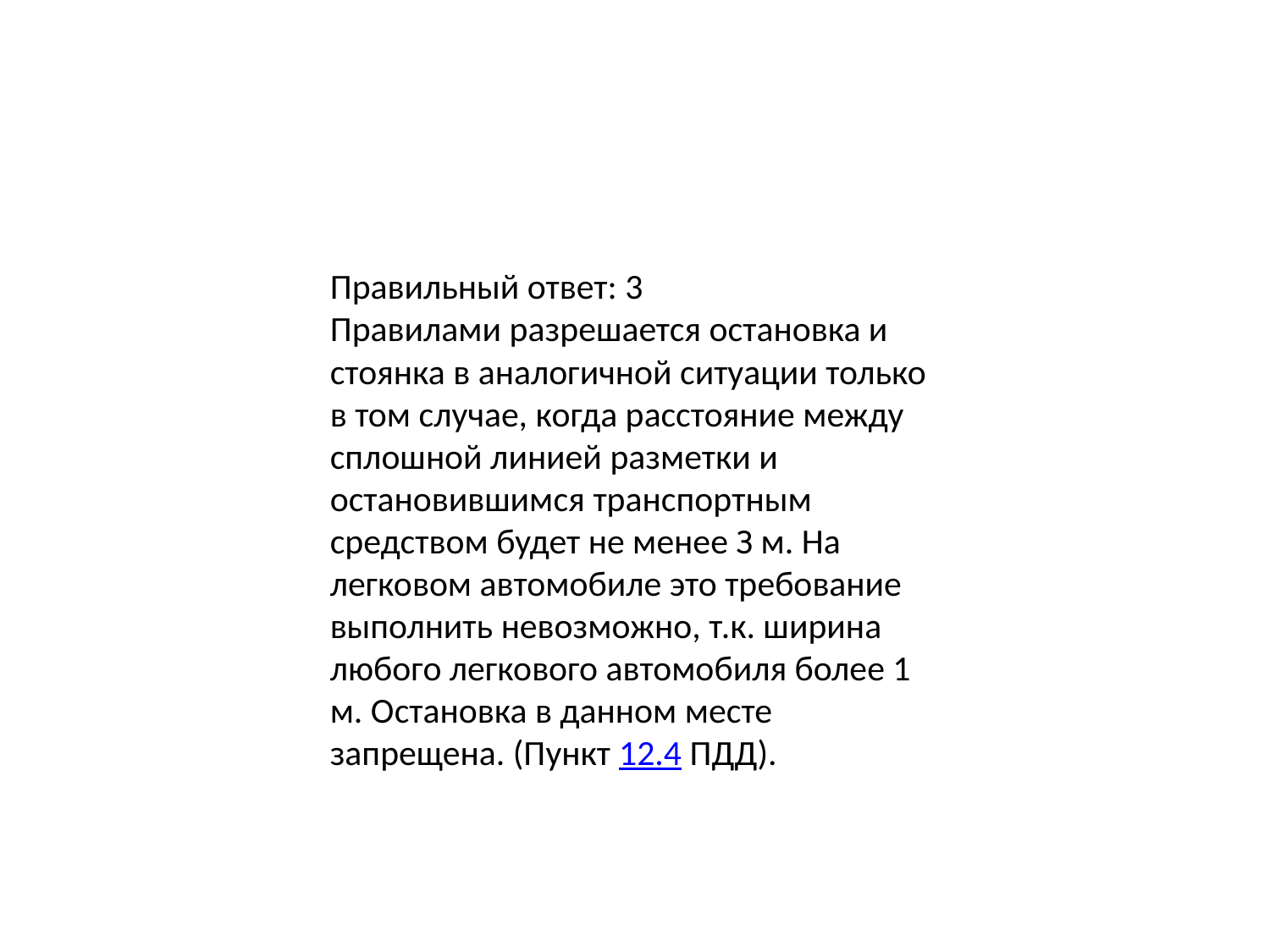

Правильный ответ: 3
Правилами разрешается остановка и стоянка в аналогичной ситуации только в том случае, когда расстояние между сплошной линией разметки и остановившимся транспортным средством будет не менее З м. На легковом автомобиле это требование выполнить невозможно, т.к. ширина любого легкового автомобиля более 1 м. Остановка в данном месте запрещена. (Пункт 12.4 ПДД).